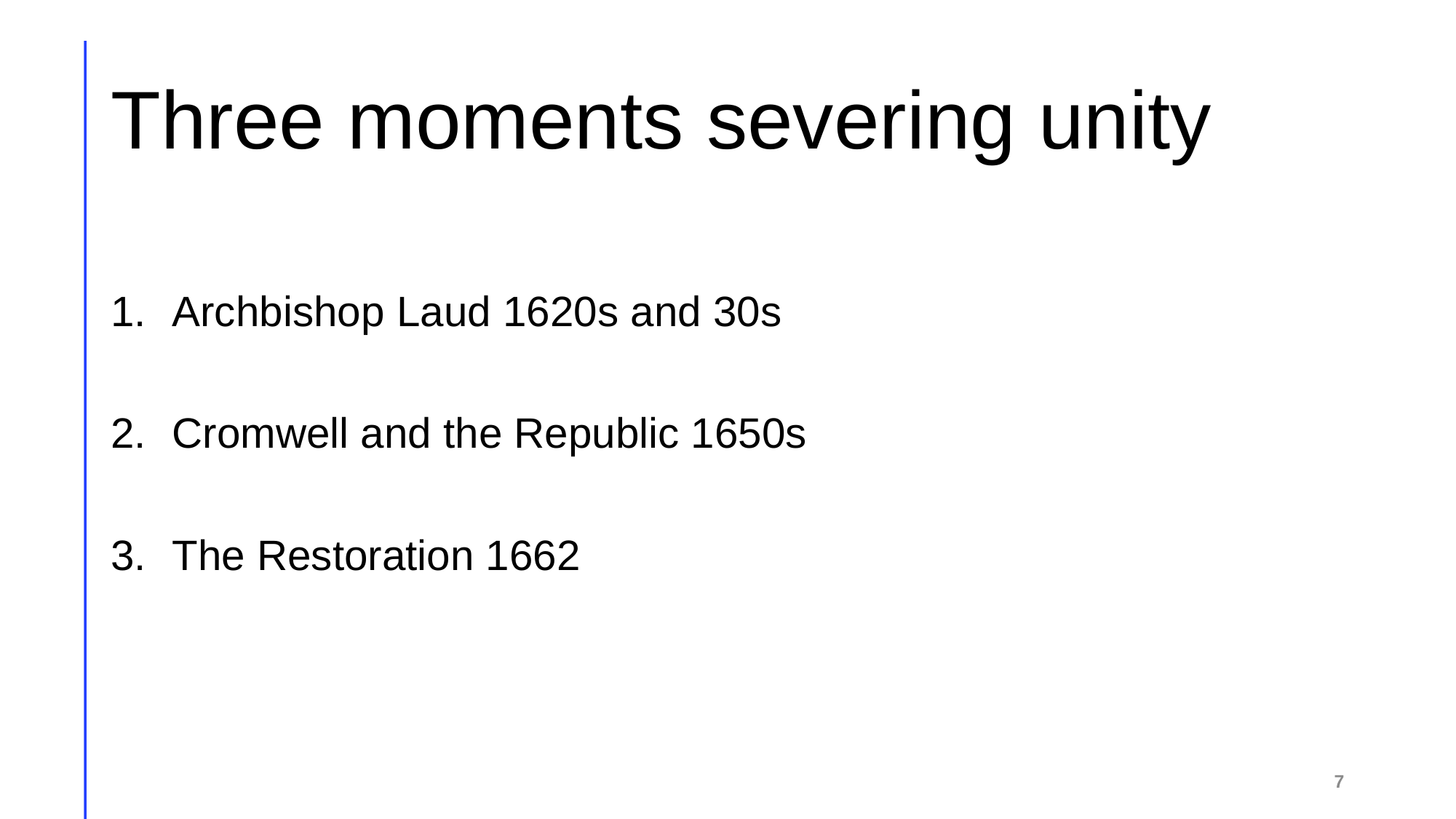

# Three moments severing unity

Archbishop Laud 1620s and 30s

Cromwell and the Republic 1650s

The Restoration 1662
7